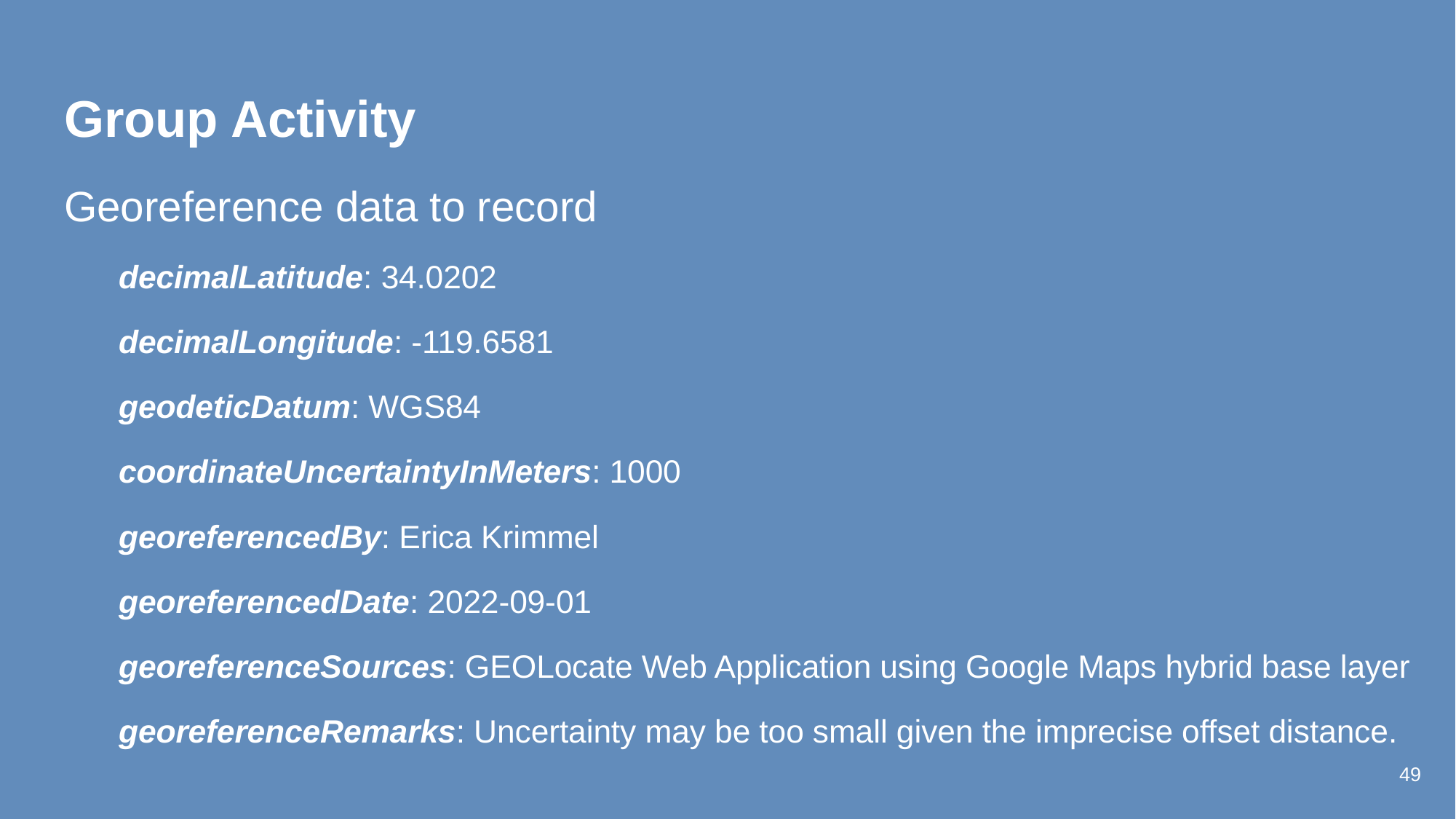

# Group Activity
Georeference data to record
decimalLatitude: 34.0202
decimalLongitude: -119.6581
geodeticDatum: WGS84
coordinateUncertaintyInMeters: 1000
georeferencedBy: Erica Krimmel
georeferencedDate: 2022-09-01
georeferenceSources: GEOLocate Web Application using Google Maps hybrid base layer
georeferenceRemarks: Uncertainty may be too small given the imprecise offset distance.
49